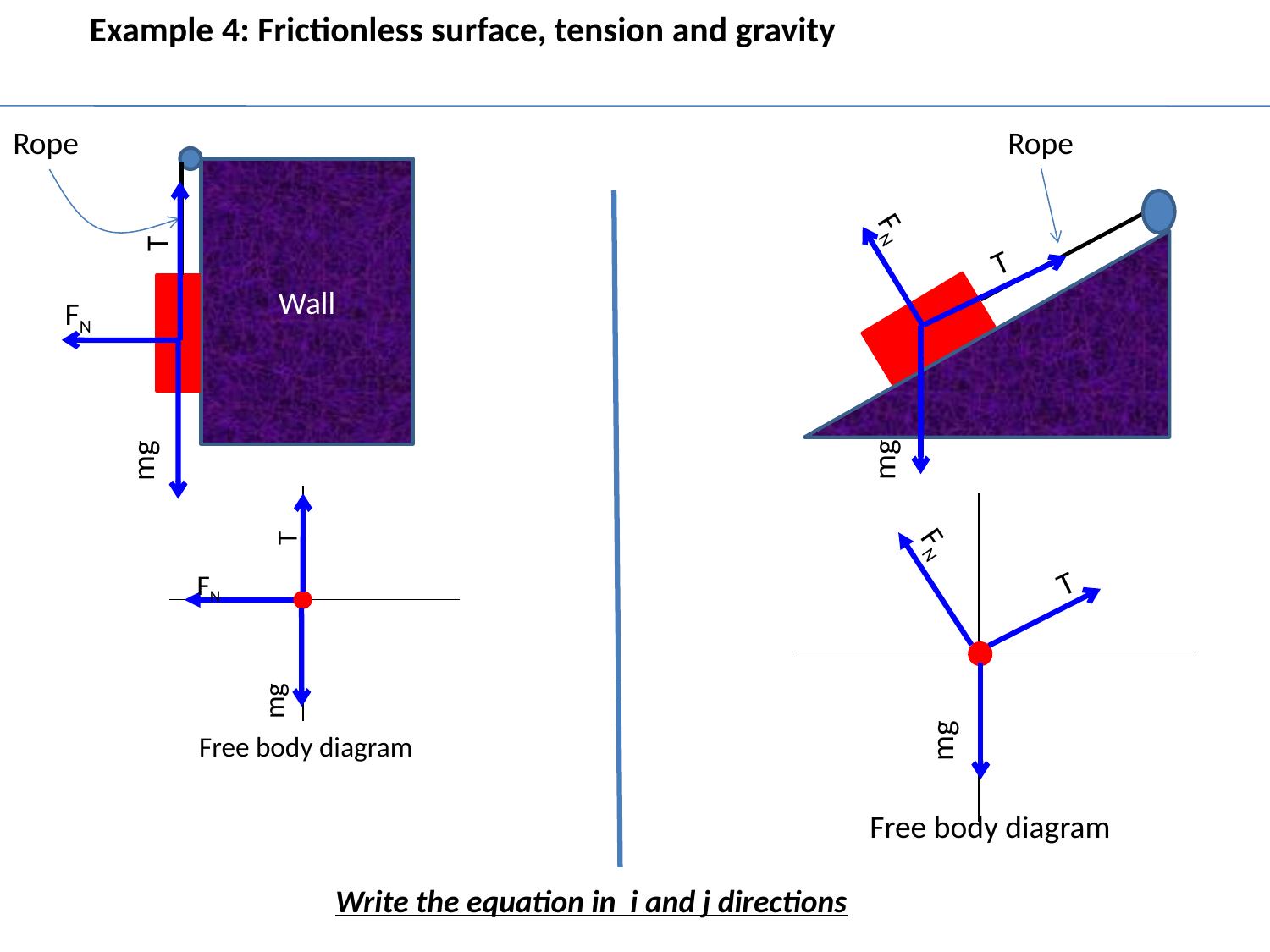

Example 4: Frictionless surface, tension and gravity
Rope

Rope

FN
mg

Wall

T
T

FN
mg
FN

Free body diagram
mg
T
FN

Free body diagram
mg
T
Write the equation in  i and j directions